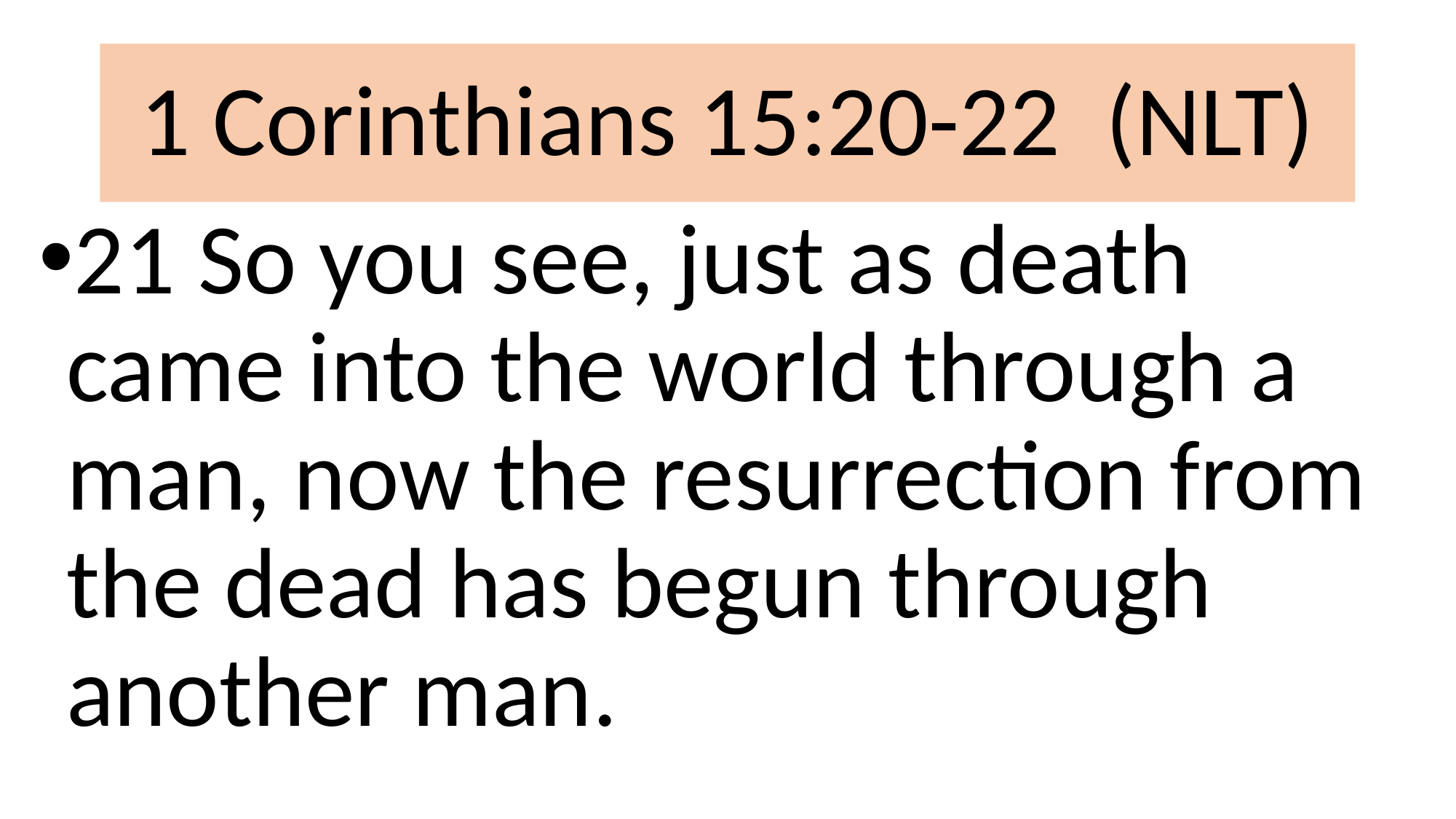

# 1 Corinthians 15:20-22  (NLT)
21 So you see, just as death came into the world through a man, now the resurrection from the dead has begun through another man.